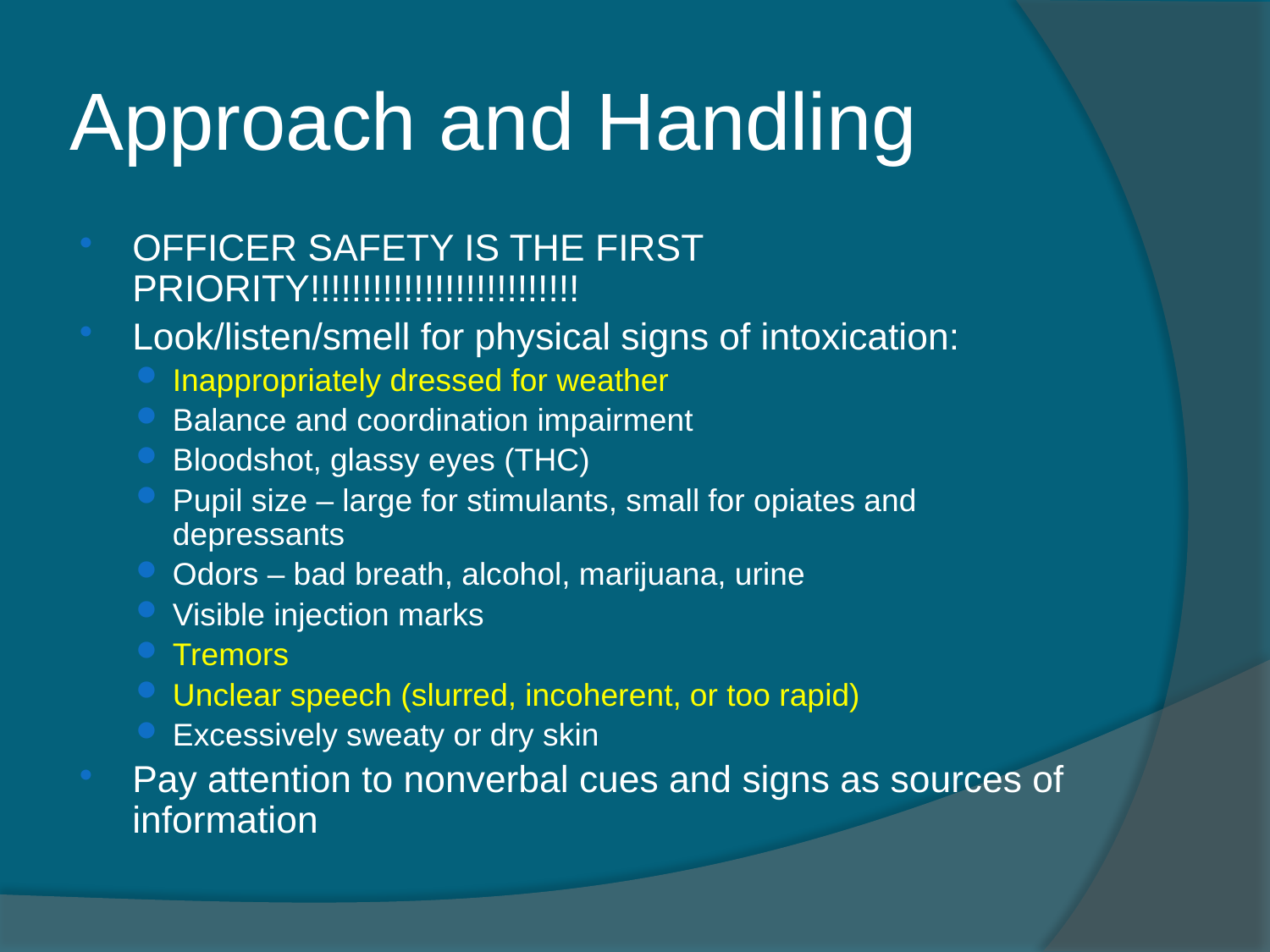

# Approach and Handling
OFFICER SAFETY IS THE FIRST  PRIORITY!!!!!!!!!!!!!!!!!!!!!!!!!!
Look/listen/smell for physical signs of intoxication:
Inappropriately dressed for weather
Balance and coordination impairment
Bloodshot, glassy eyes (THC)
Pupil size – large for stimulants, small for opiates and depressants
Odors – bad breath, alcohol, marijuana, urine
Visible injection marks
Tremors
Unclear speech (slurred, incoherent, or too rapid)
Excessively sweaty or dry skin
Pay attention to nonverbal cues and signs as sources of information